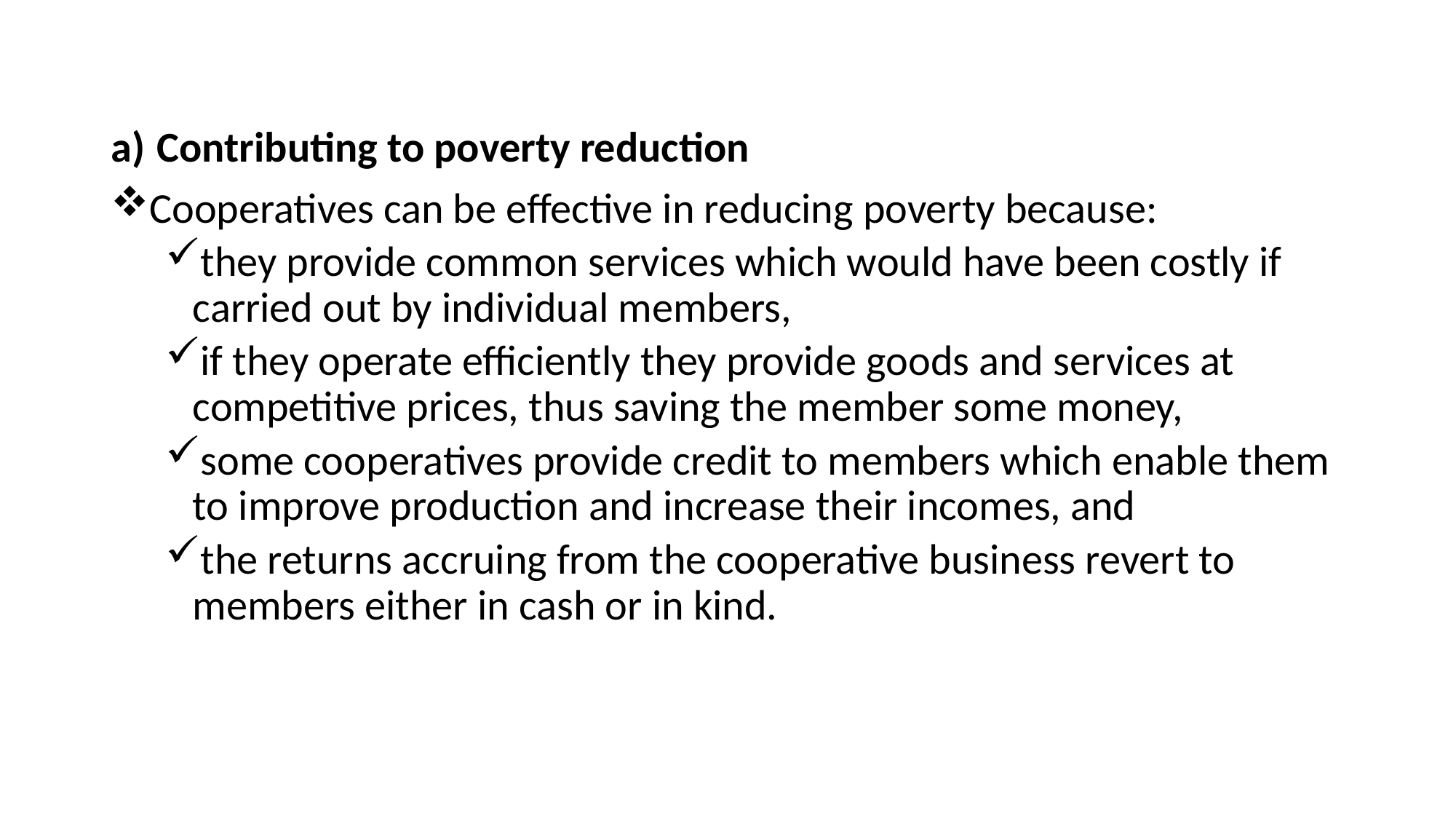

Contributing to poverty reduction
Cooperatives can be effective in reducing poverty because:
they provide common services which would have been costly if carried out by individual members,
if they operate efficiently they provide goods and services at competitive prices, thus saving the member some money,
some cooperatives provide credit to members which enable them to improve production and increase their incomes, and
the returns accruing from the cooperative business revert to members either in cash or in kind.